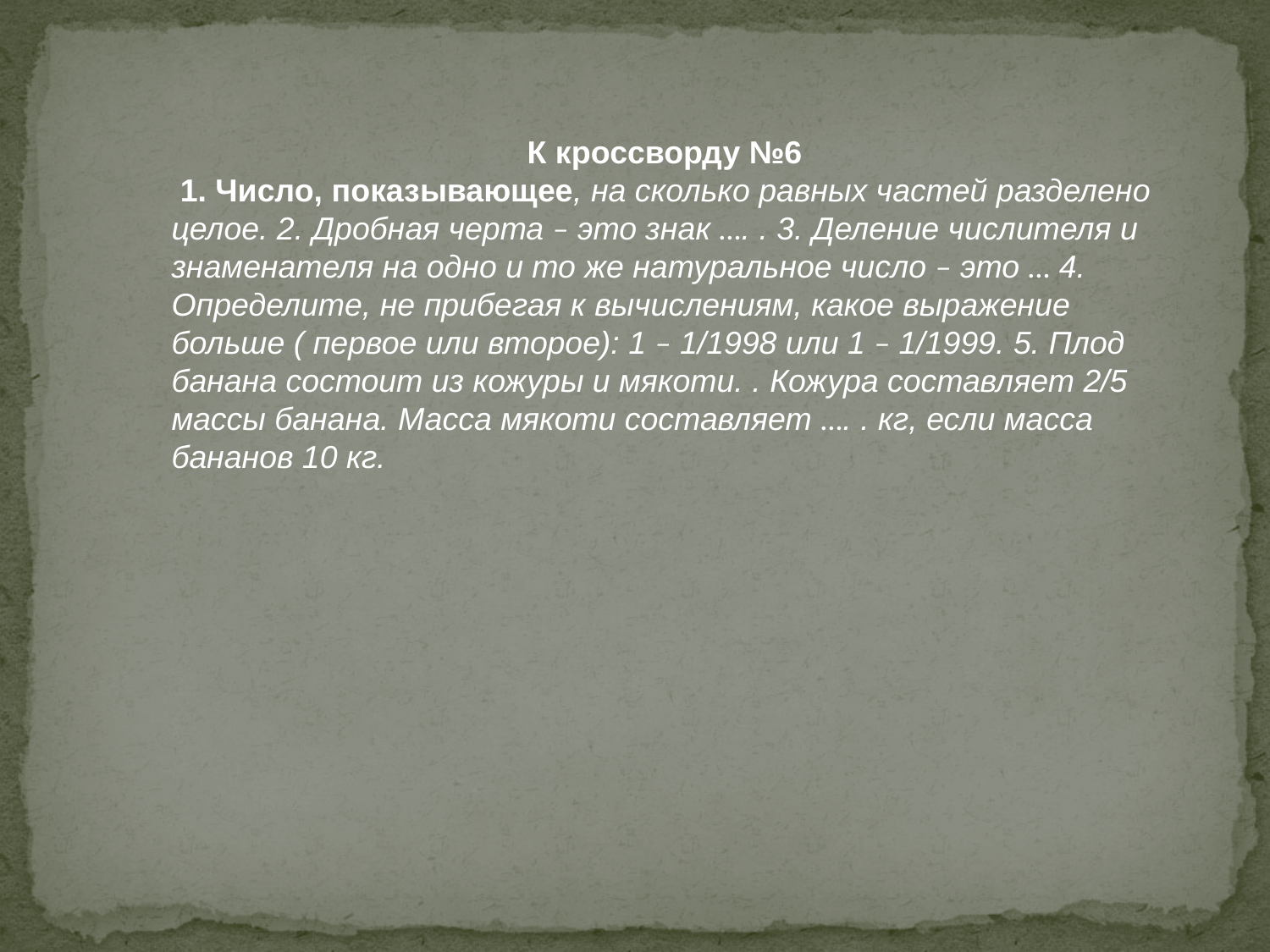

К кроссворду №6
 1. Число, показывающее, на сколько равных частей разделено целое. 2. Дробная черта – это знак …. . 3. Деление числителя и знаменателя на одно и то же натуральное число – это … 4. Определите, не прибегая к вычислениям, какое выражение больше ( первое или второе): 1 – 1/1998 или 1 – 1/1999. 5. Плод банана состоит из кожуры и мякоти. . Кожура составляет 2/5 массы банана. Масса мякоти составляет …. . кг, если масса бананов 10 кг.